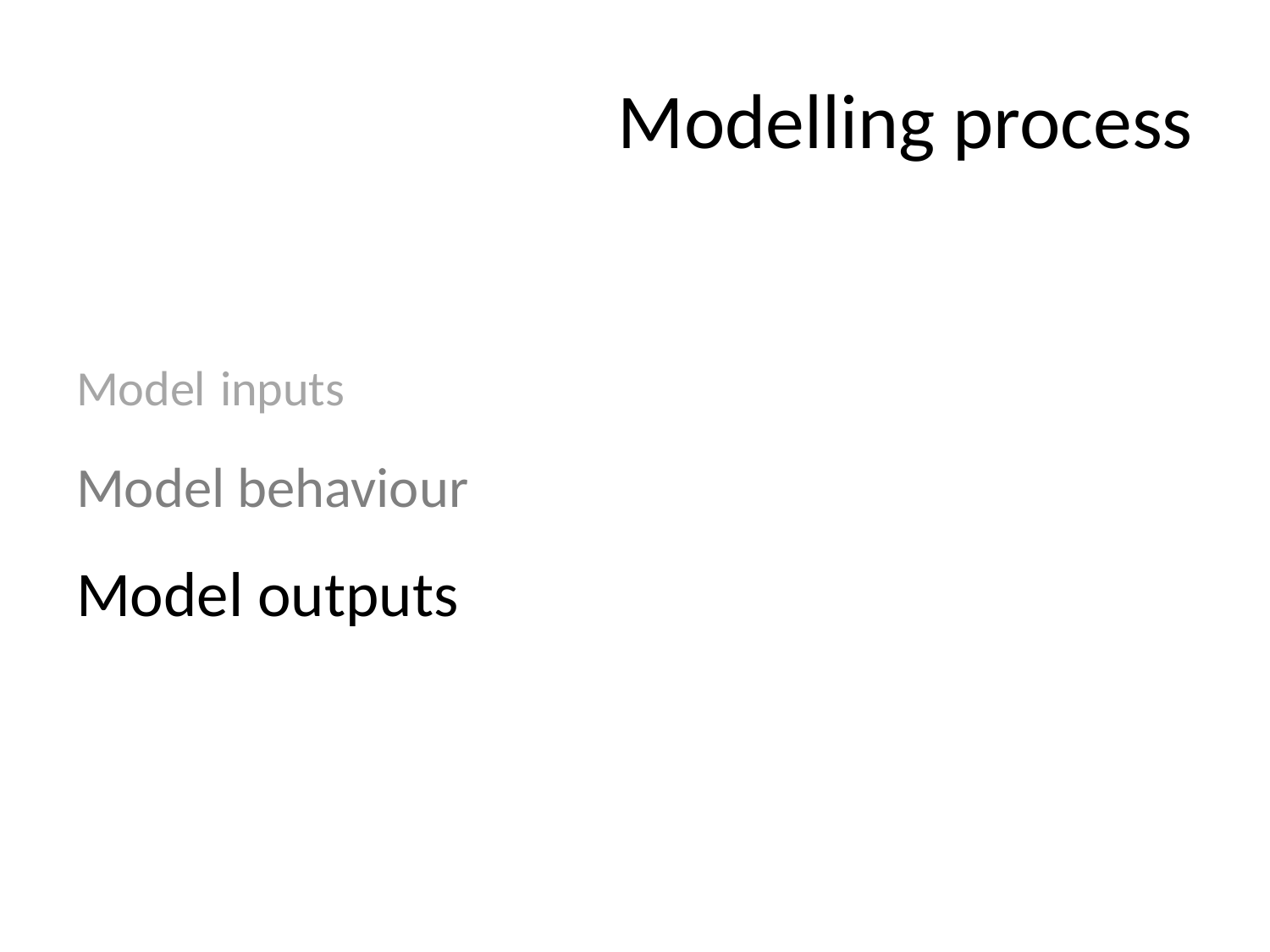

# Modelling process
Model inputs
Model behaviour
Model outputs